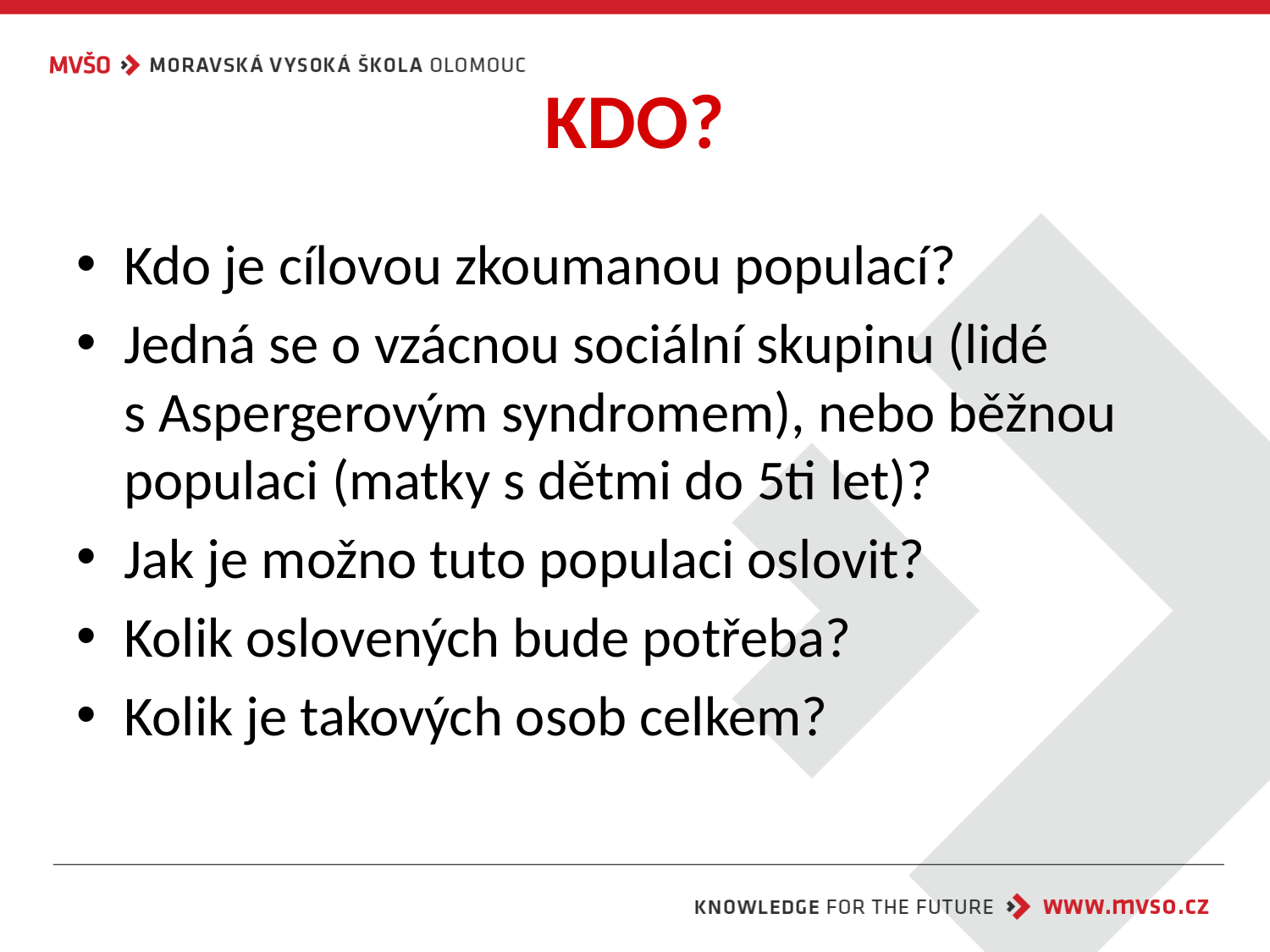

# KDO?
Kdo je cílovou zkoumanou populací?
Jedná se o vzácnou sociální skupinu (lidé           s Aspergerovým syndromem), nebo běžnou populaci (matky s dětmi do 5ti let)?
Jak je možno tuto populaci oslovit?
Kolik oslovených bude potřeba?
Kolik je takových osob celkem?